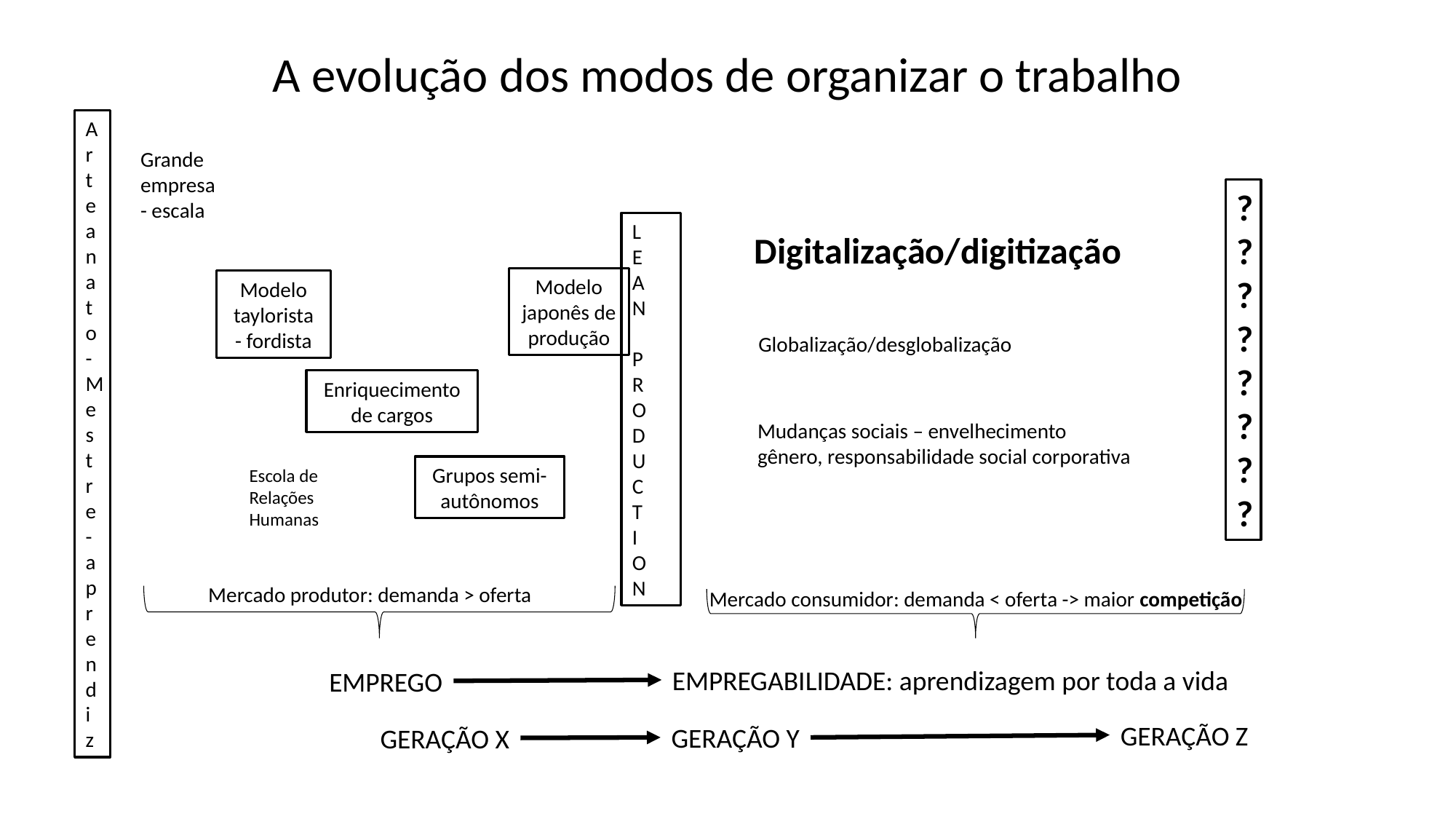

# A evolução dos modos de organizar o trabalho
Arteanato
- Mestre
-aprendi
z
Grande empresa
- escala
???????
?
L
E
A
N

P
R
O
D
U
C
T
I
O
N
Digitalização/digitização
Modelo japonês de
produção
Modelo taylorista
- fordista
Globalização/desglobalização

Enriquecimento de cargos

Mudanças sociais – envelhecimento
gênero, responsabilidade social corporativa
Grupos semi-autônomos
Escola de Relações Humanas
Mercado produtor: demanda > oferta
Mercado consumidor: demanda < oferta -> maior competição
EMPREGABILIDADE: aprendizagem por toda a vida
EMPREGO
GERAÇÃO Z
GERAÇÃO Y
GERAÇÃO X